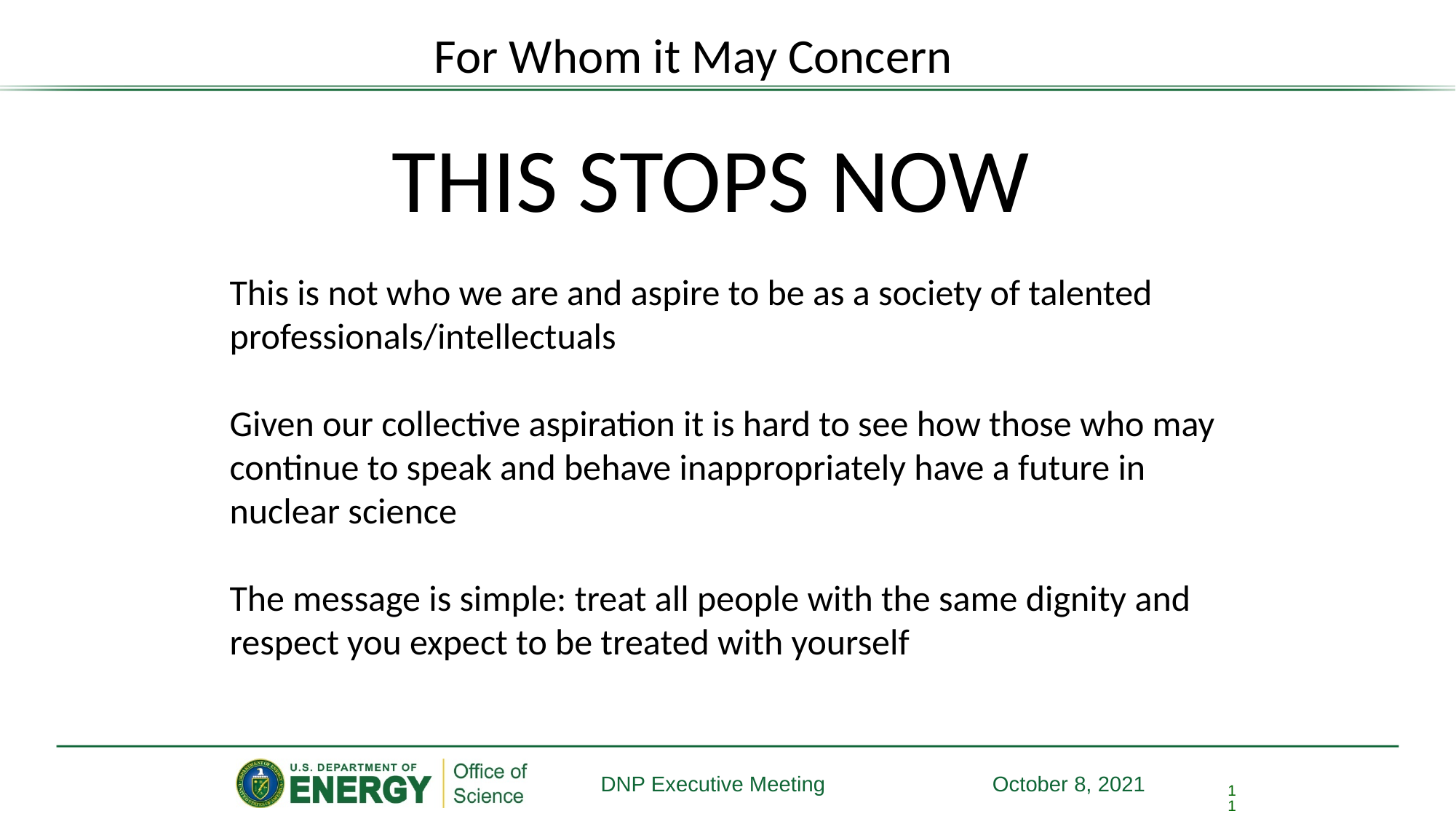

For Whom it May Concern
THIS STOPS NOW
This is not who we are and aspire to be as a society of talented professionals/intellectuals

Given our collective aspiration it is hard to see how those who may continue to speak and behave inappropriately have a future in nuclear science

The message is simple: treat all people with the same dignity and respect you expect to be treated with yourself
11